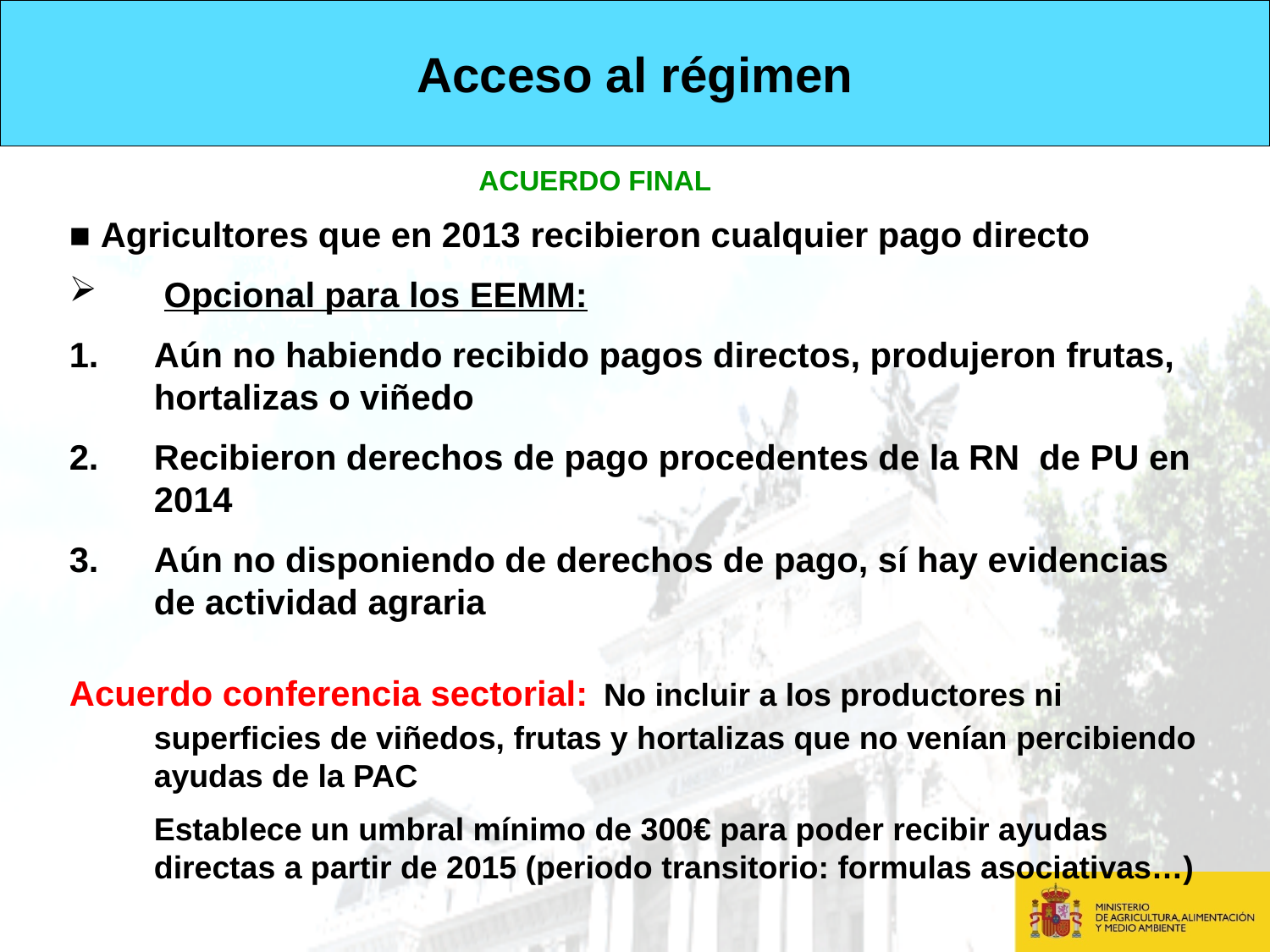

Acceso al régimen
ACUERDO FINAL
■ Agricultores que en 2013 recibieron cualquier pago directo
 Opcional para los EEMM:
Aún no habiendo recibido pagos directos, produjeron frutas, hortalizas o viñedo
Recibieron derechos de pago procedentes de la RN  de PU en 2014
Aún no disponiendo de derechos de pago, sí hay evidencias de actividad agraria
Acuerdo conferencia sectorial: No incluir a los productores ni superficies de viñedos, frutas y hortalizas que no venían percibiendo ayudas de la PAC
	Establece un umbral mínimo de 300€ para poder recibir ayudas directas a partir de 2015 (periodo transitorio: formulas asociativas…)